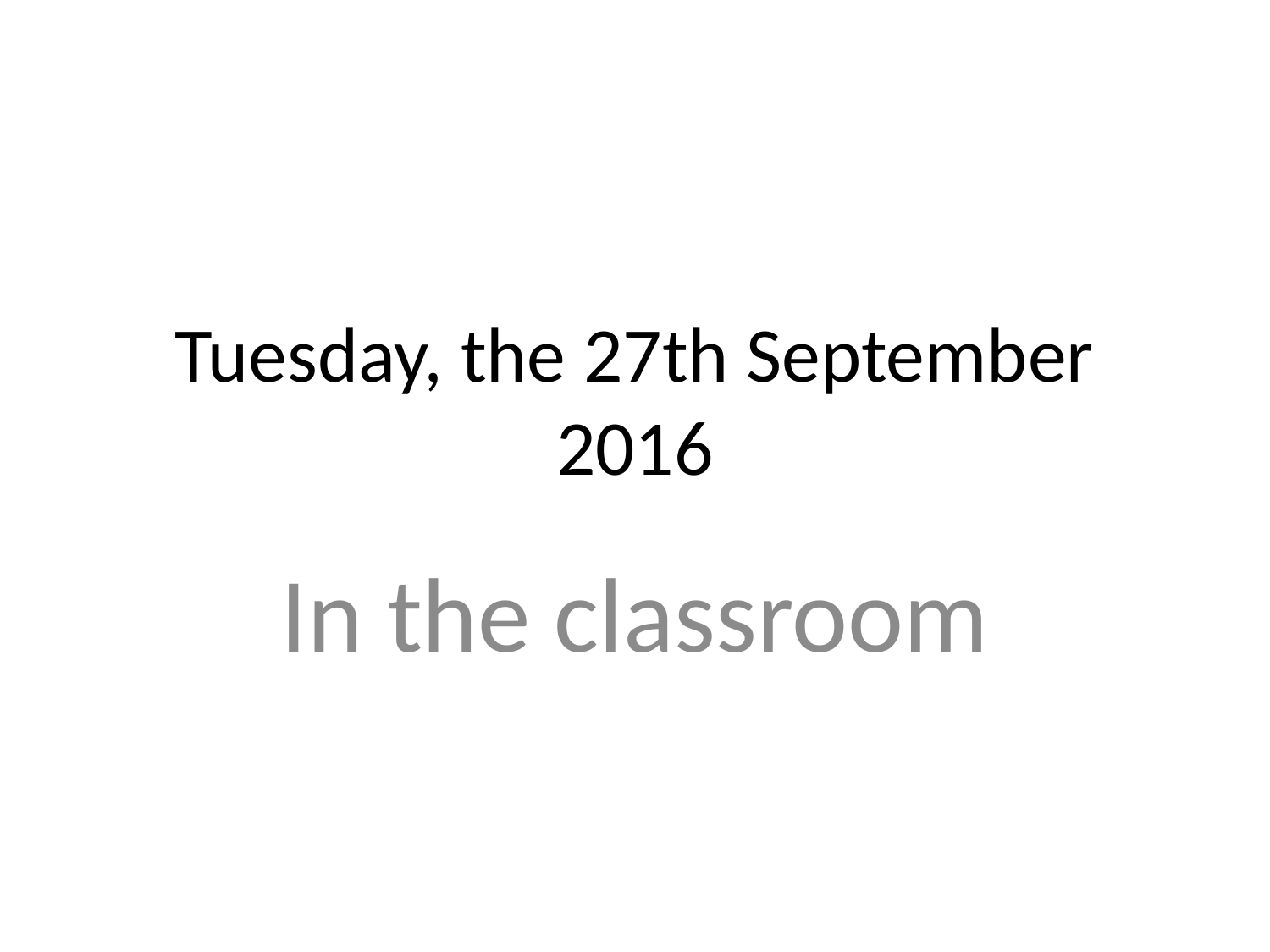

# Tuesday, the 27th September 2016
In the classroom